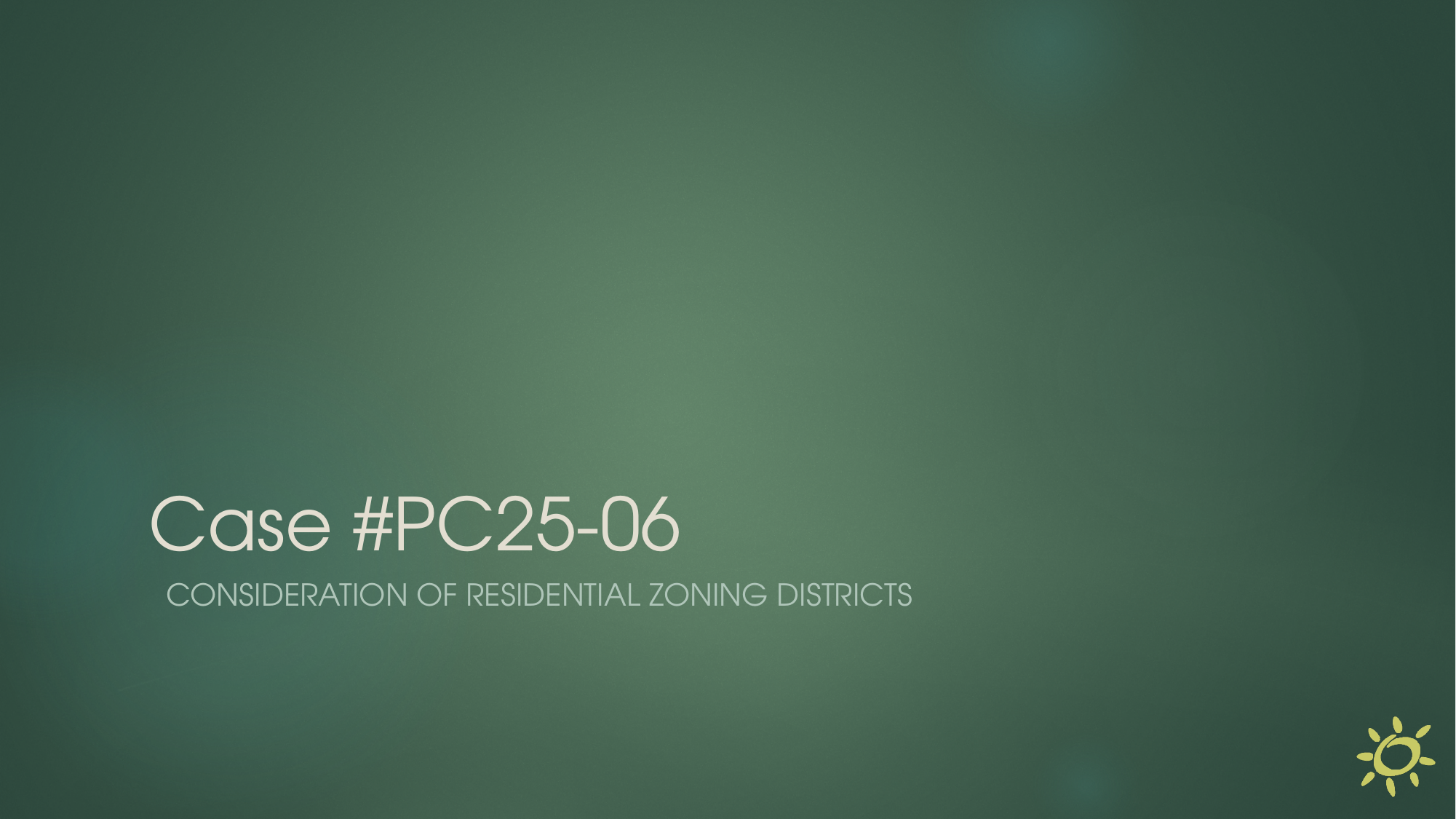

# Case #PC25-06
Consideration of Residential Zoning Districts